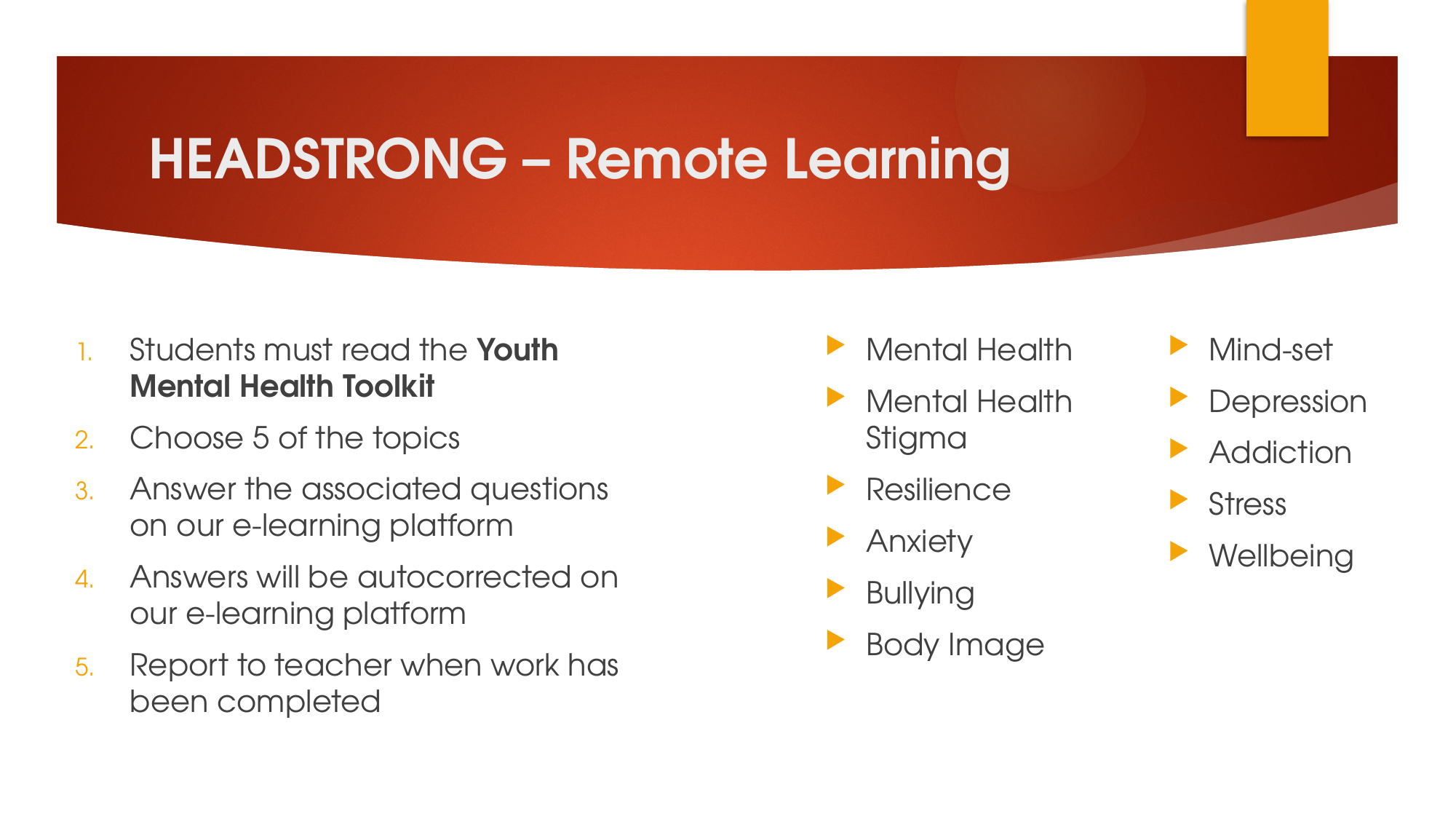

# HEADSTRONG – Remote Learning
Students must read the Youth Mental Health Toolkit
Choose 5 of the topics
Answer the associated questions on our e-learning platform
Answers will be autocorrected on our e-learning platform
Report to teacher when work has been completed

Mental Health
Mental Health Stigma
Resilience
Anxiety
Bullying
Body Image
Mind-set
Depression
Addiction
Stress
Wellbeing